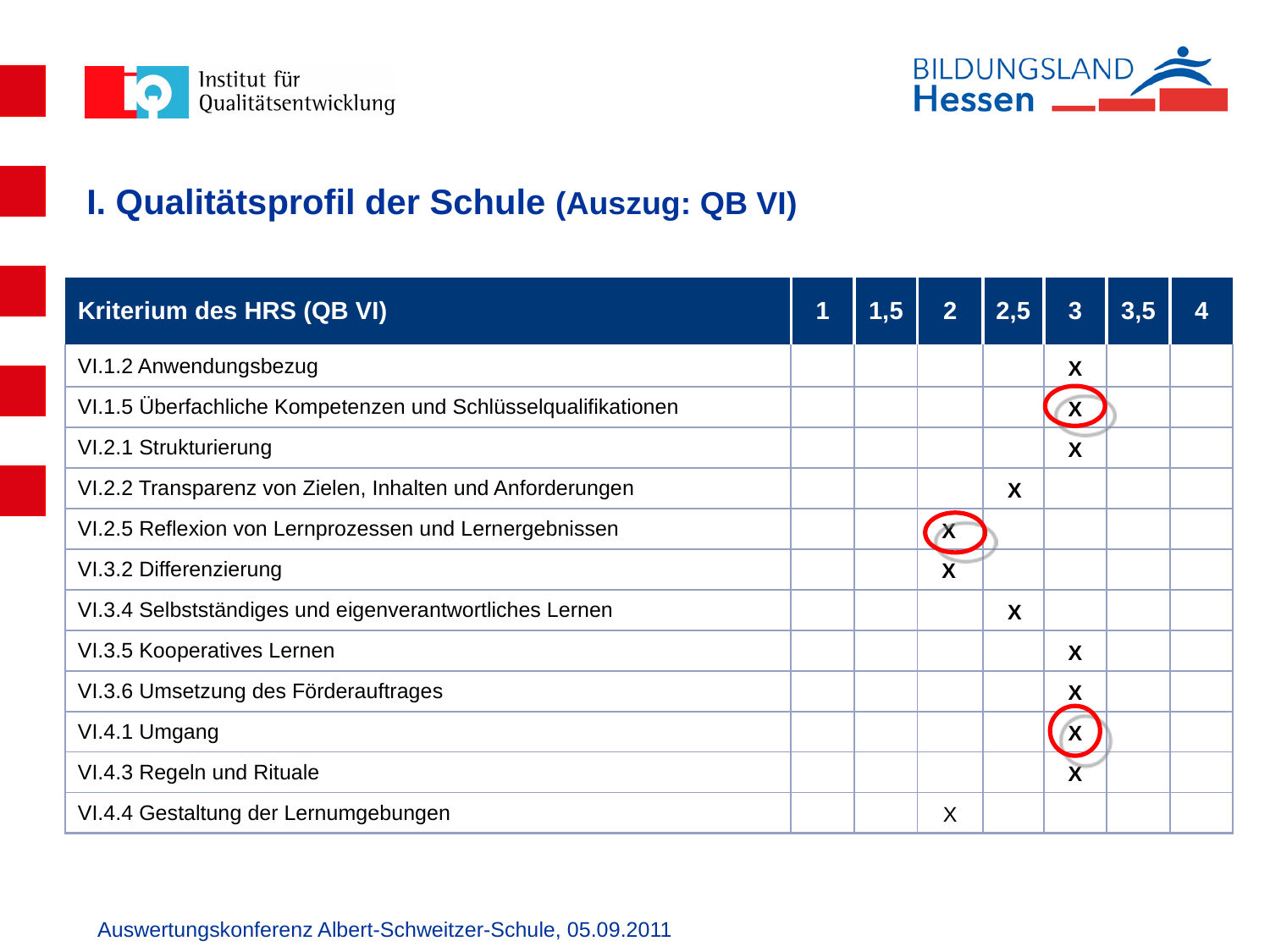

# I. Qualitätsprofil der Schule (Auszug: QB VI)
| Kriterium des HRS (QB VI) | 1 | 1,5 | 2 | 2,5 | 3 | 3,5 | 4 |
| --- | --- | --- | --- | --- | --- | --- | --- |
| VI.1.2 Anwendungsbezug |  |  |  |  | X |  |  |
| VI.1.5 Überfachliche Kompetenzen und Schlüsselqualifikationen |  |  |  |  | X |  |  |
| VI.2.1 Strukturierung |  |  |  |  | X |  |  |
| VI.2.2 Transparenz von Zielen, Inhalten und Anforderungen |  |  |  | X |  |  |  |
| VI.2.5 Reflexion von Lernprozessen und Lernergebnissen |  |  | X |  |  |  |  |
| VI.3.2 Differenzierung |  |  | X |  |  |  |  |
| VI.3.4 Selbstständiges und eigenverantwortliches Lernen |  |  |  | X |  |  |  |
| VI.3.5 Kooperatives Lernen |  |  |  |  | X |  |  |
| VI.3.6 Umsetzung des Förderauftrages |  |  |  |  | X |  |  |
| VI.4.1 Umgang |  |  |  |  | X |  |  |
| VI.4.3 Regeln und Rituale |  |  |  |  | X |  |  |
| VI.4.4 Gestaltung der Lernumgebungen |  |  | X |  |  |  |  |

Auswertungskonferenz Albert-Schweitzer-Schule, 05.09.2011